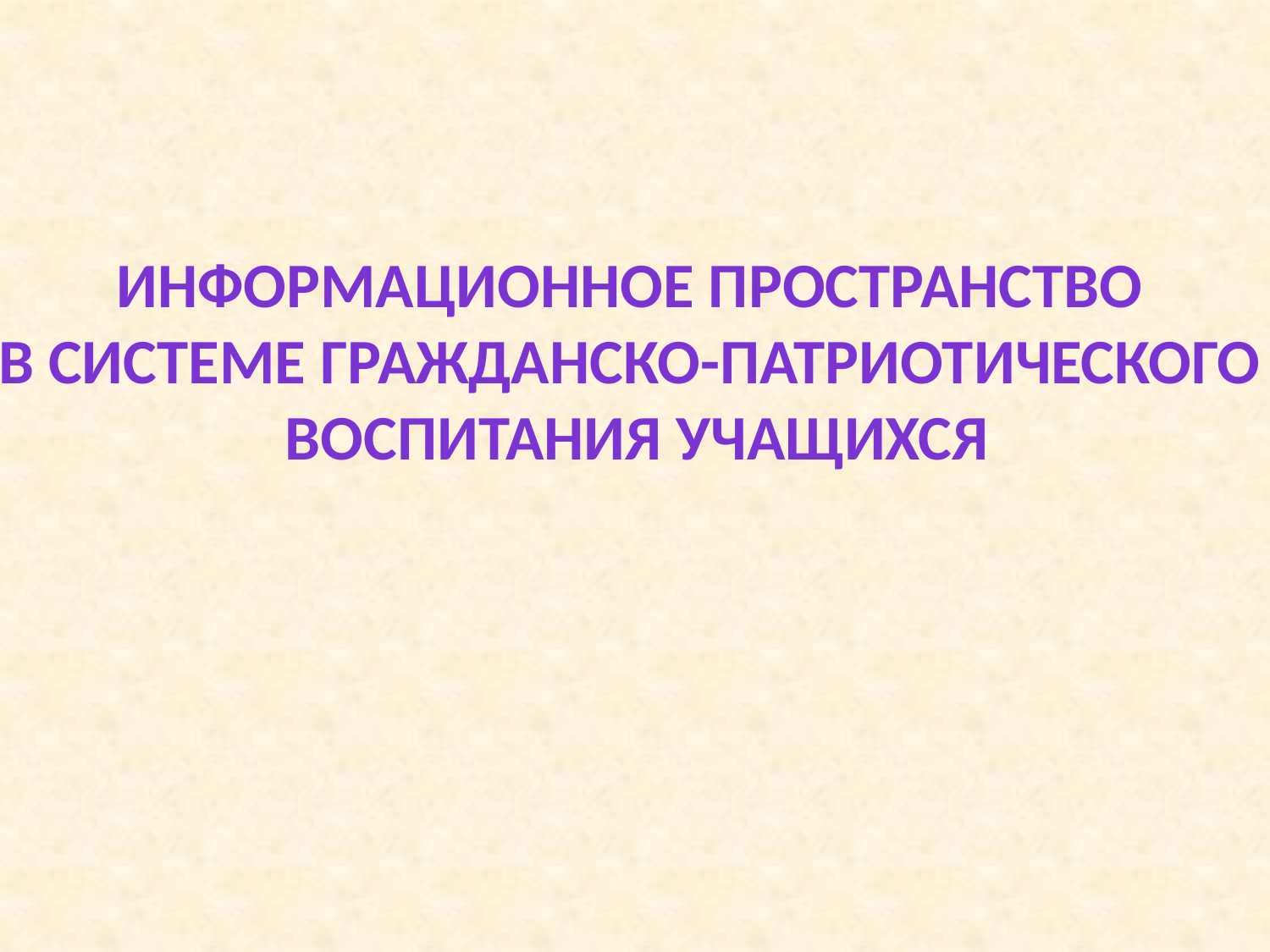

Информационное пространство
в системе гражданско-патриотического
воспитания учащихся